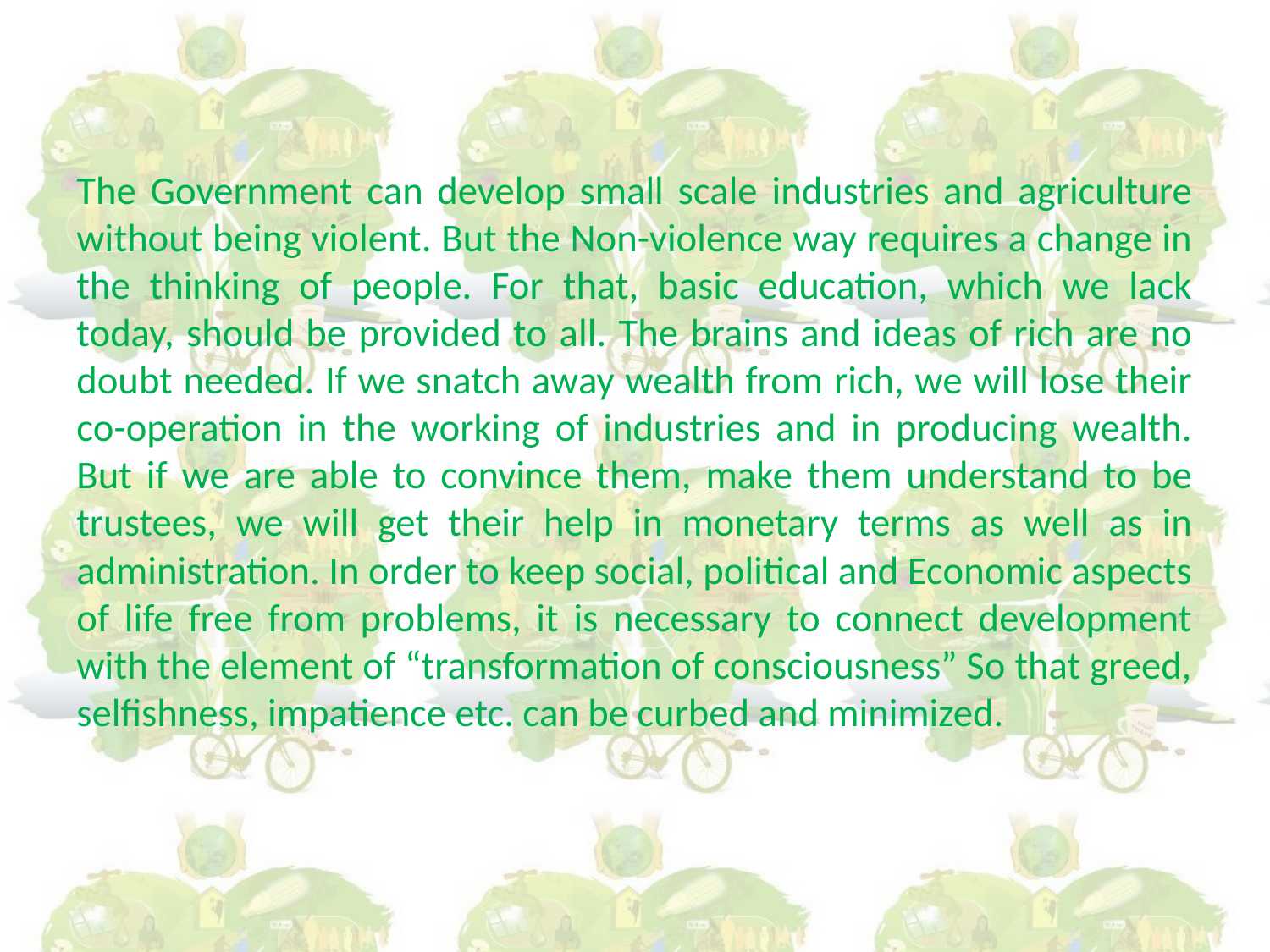

The Government can develop small scale industries and agriculture without being violent. But the Non-violence way requires a change in the thinking of people. For that, basic education, which we lack today, should be provided to all. The brains and ideas of rich are no doubt needed. If we snatch away wealth from rich, we will lose their co-operation in the working of industries and in producing wealth. But if we are able to convince them, make them understand to be trustees, we will get their help in monetary terms as well as in administration. In order to keep social, political and Economic aspects of life free from problems, it is necessary to connect development with the element of “transformation of consciousness” So that greed, selfishness, impatience etc. can be curbed and minimized.